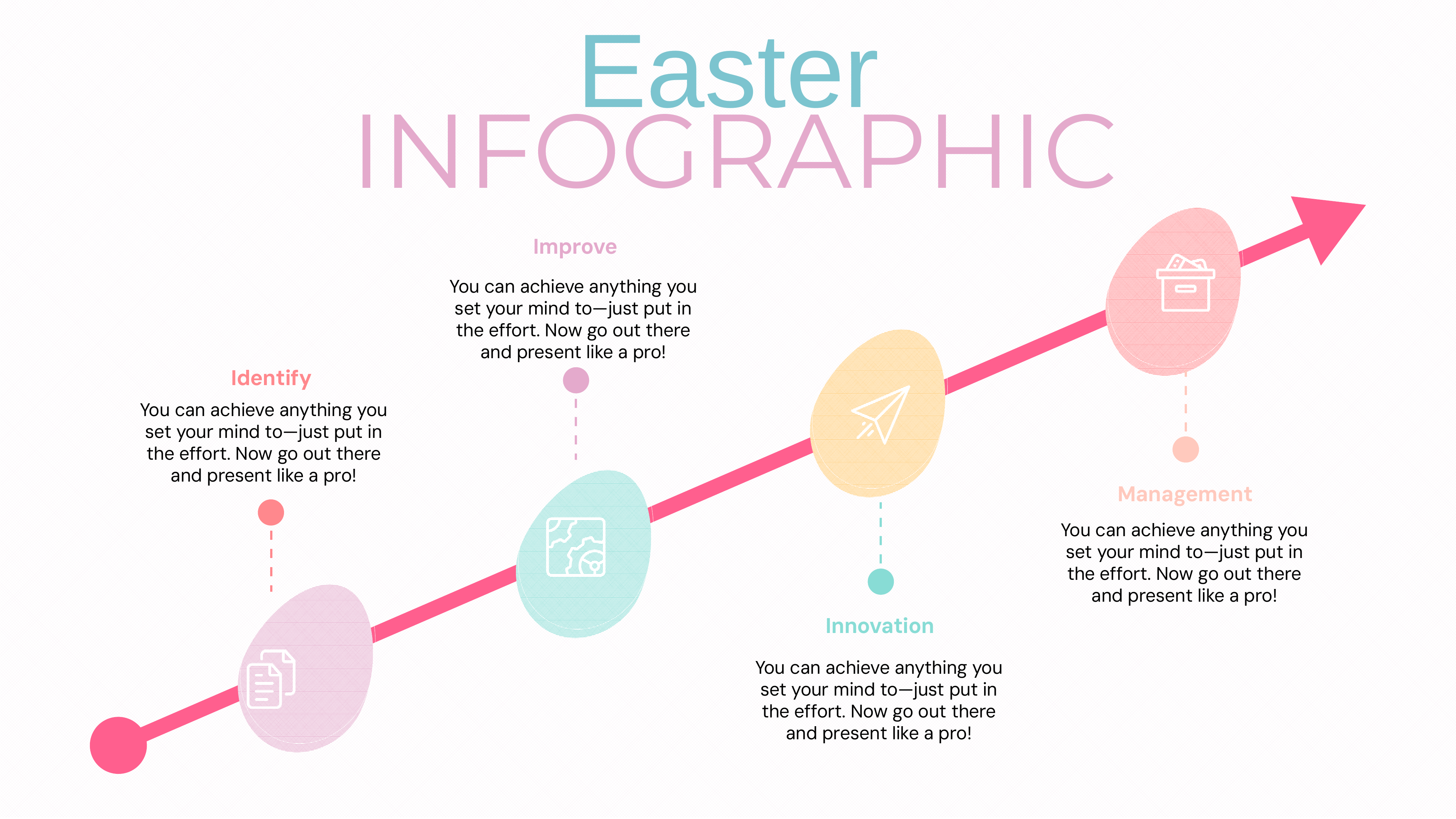

Easter
INFOGRAPHIC

Improve

You can achieve anything you set your mind to—just put in the effort. Now go out there and present like a pro!

Identify

You can achieve anything you set your mind to—just put in the effort. Now go out there and present like a pro!

Management

You can achieve anything you set your mind to—just put in the effort. Now go out there and present like a pro!

Innovation

You can achieve anything you set your mind to—just put in the effort. Now go out there and present like a pro!